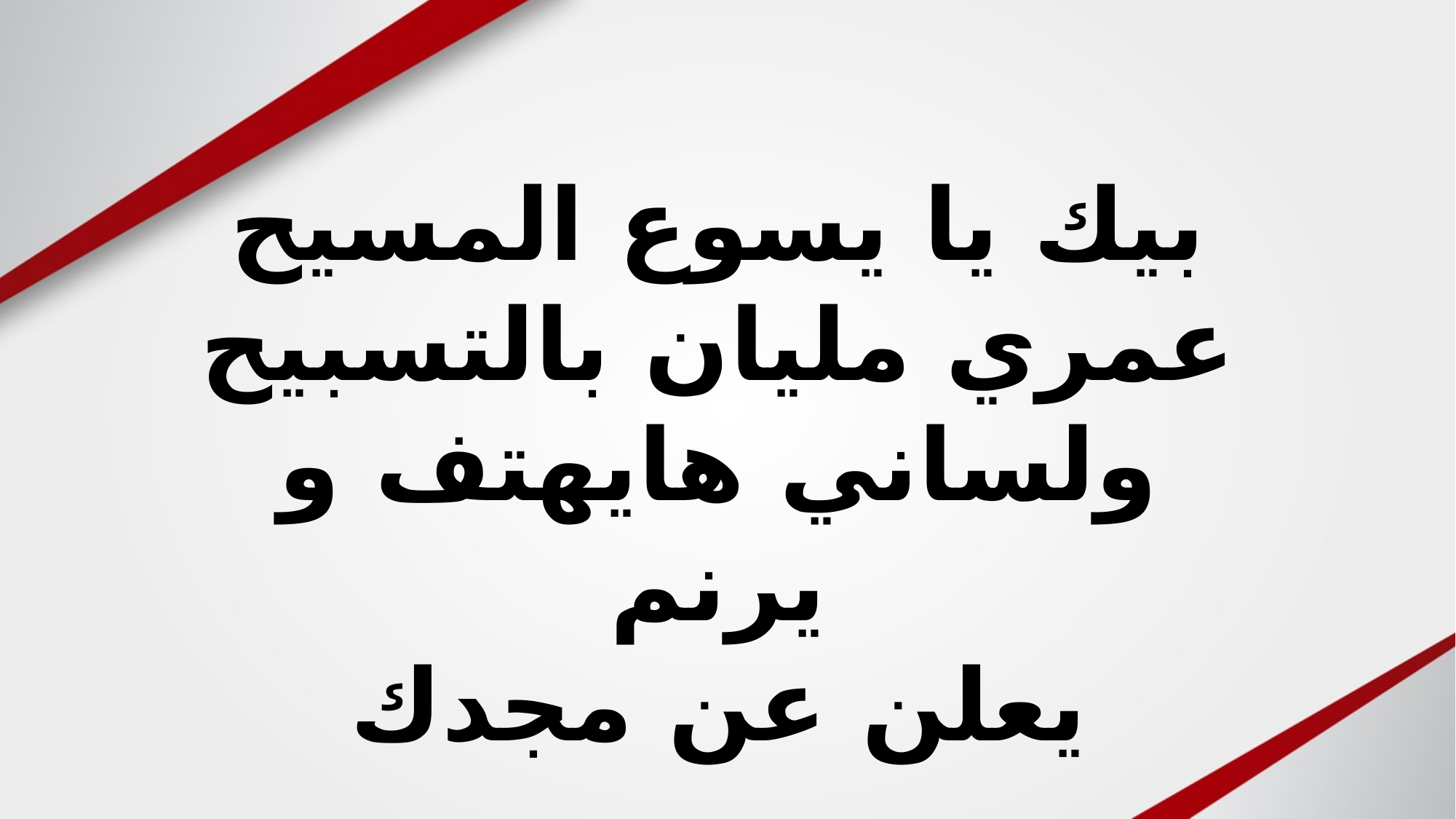

بيك يا يسوع المسيح
عمري مليان بالتسبيح
ولساني هايهتف و يرنم
يعلن عن مجدك